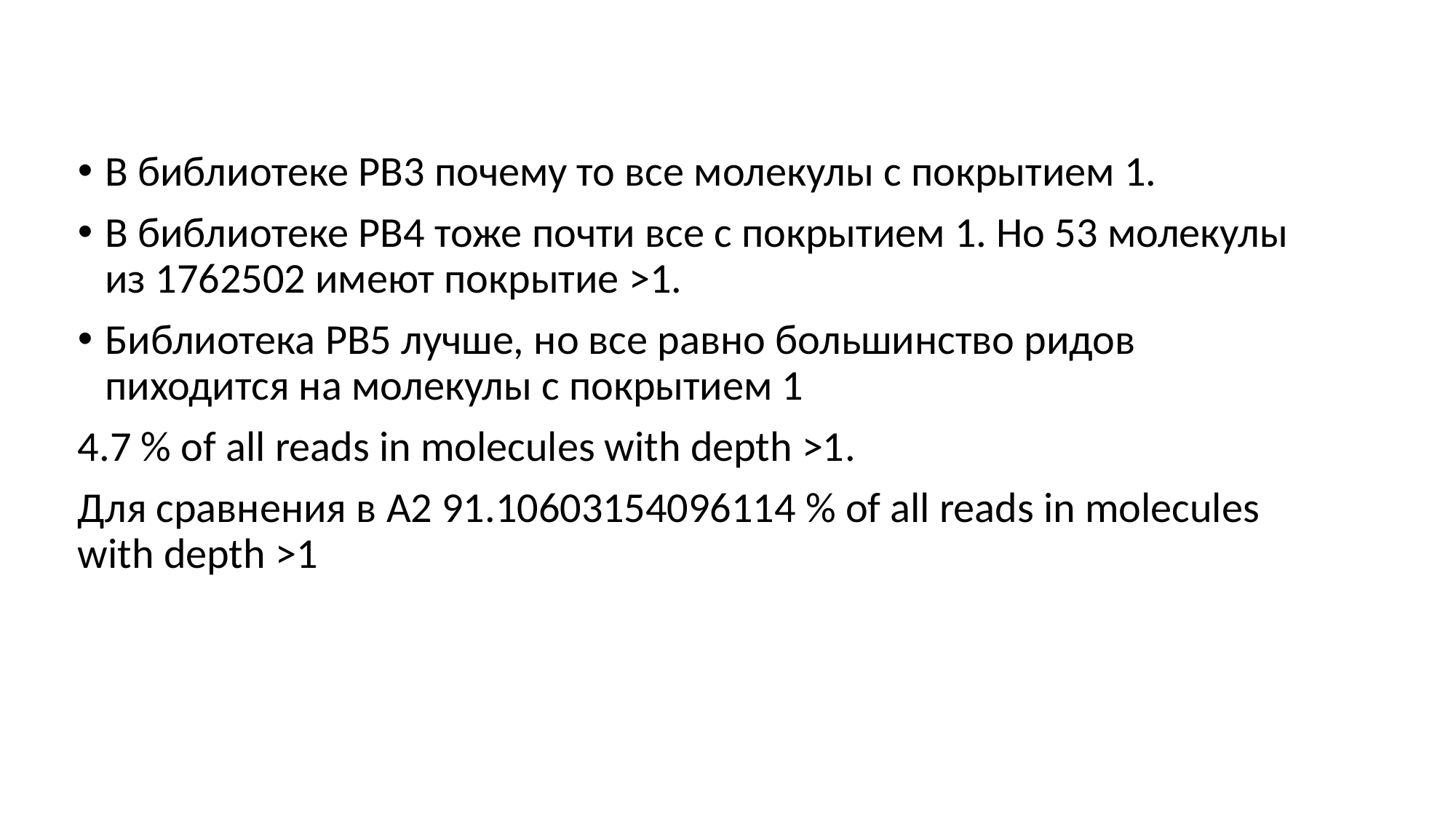

В библиотеке PB3 почему то все молекулы с покрытием 1.
В библиотеке PB4 тоже почти все с покрытием 1. Но 53 молекулы из 1762502 имеют покрытие >1.
Библиотека PB5 лучше, но все равно большинство ридов пиходится на молекулы с покрытием 1
4.7 % of all reads in molecules with depth >1.
Для сравнения в A2 91.10603154096114 % of all reads in molecules with depth >1